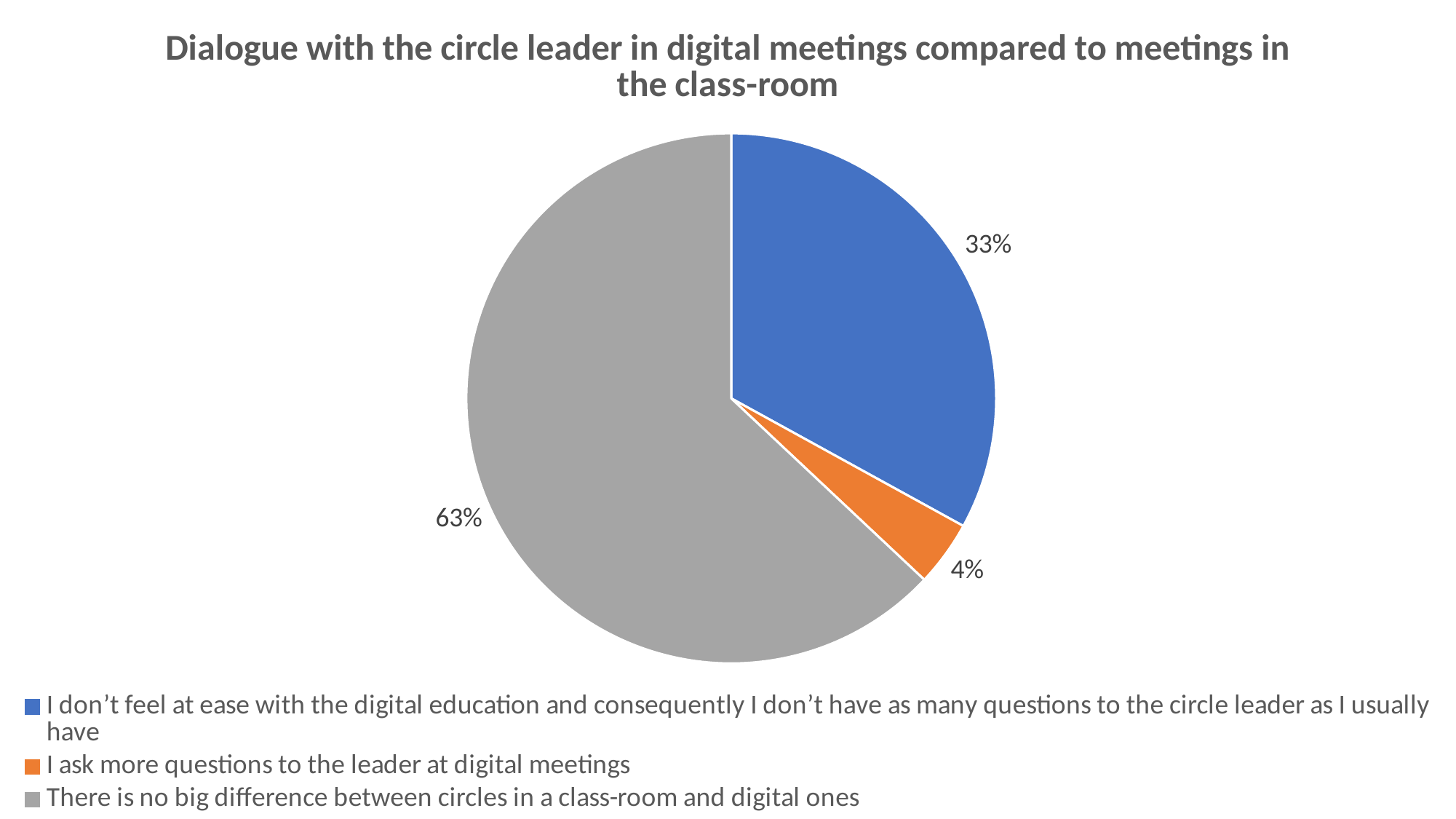

### Chart: Dialogue with the circle leader in digital meetings compared to meetings in the class-room

| Category | Dialogue with the circle leader in digital meetings compared to meetings in the class-room |
|---|---|
| I don’t feel at ease with the digital education and consequently I don’t have as many questions to the circle leader as I usually have | 0.33 |
| I ask more questions to the leader at digital meetings | 0.04 |
| There is no big difference between circles in a class-room and digital ones | 0.63 |